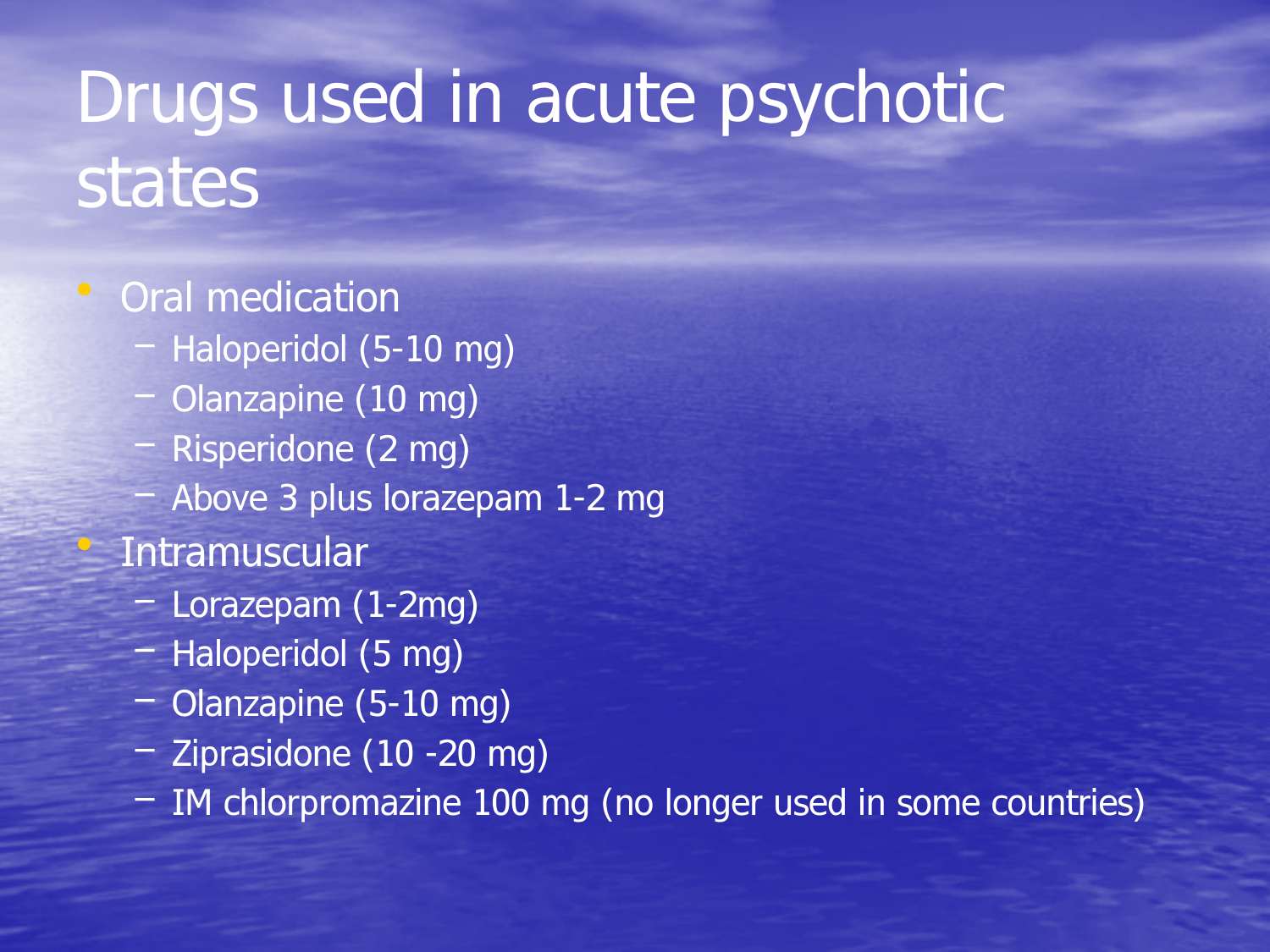

# Drugs used in acute psychotic states
Oral medication
Haloperidol (5-10 mg)
Olanzapine (10 mg)
Risperidone (2 mg)
Above 3 plus lorazepam 1-2 mg
Intramuscular
Lorazepam (1-2mg)
Haloperidol (5 mg)
Olanzapine (5-10 mg)
Ziprasidone (10 -20 mg)
IM chlorpromazine 100 mg (no longer used in some countries)